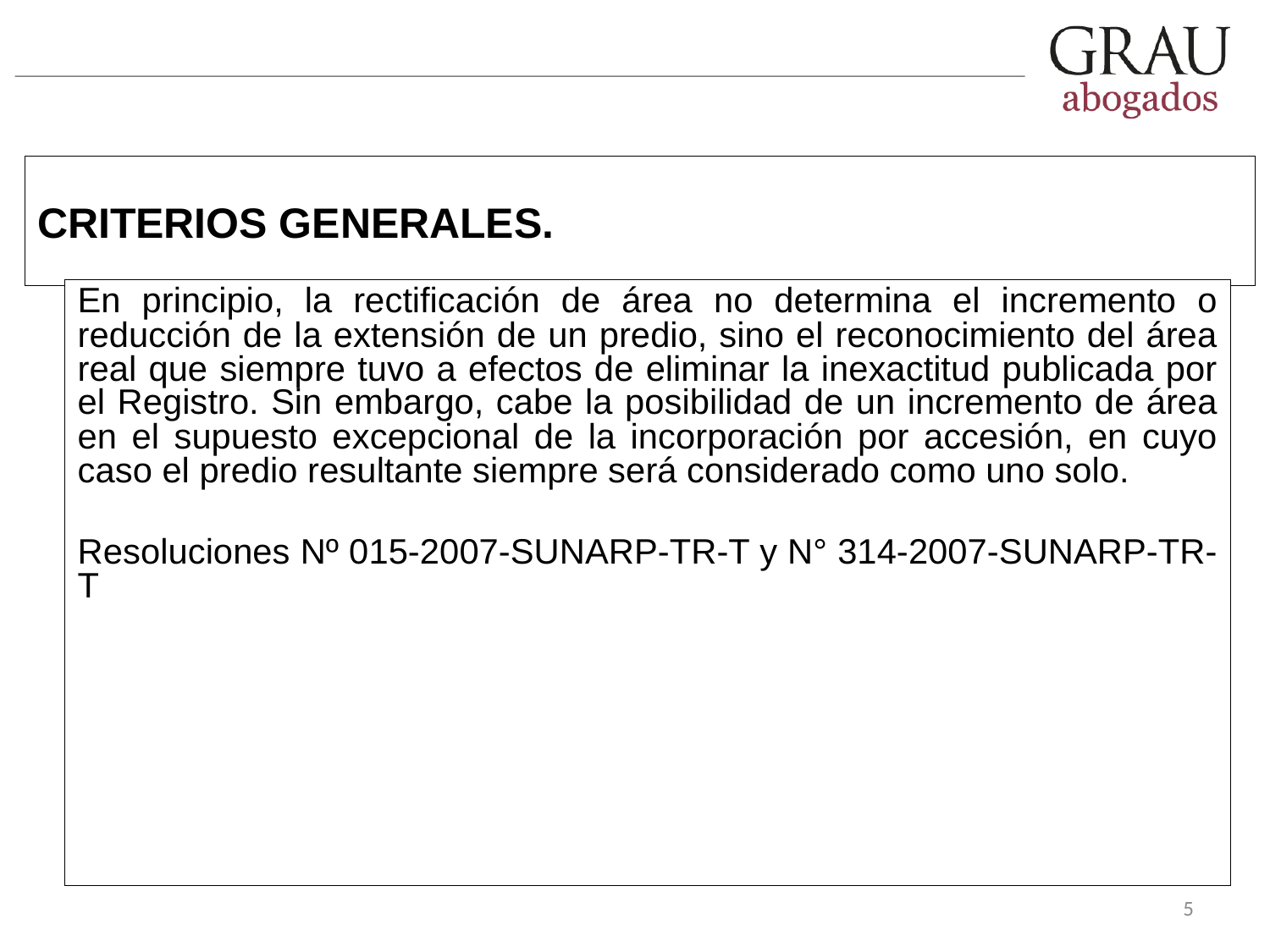

CRITERIOS GENERALES.
En principio, la rectificación de área no determina el incremento o reducción de la extensión de un predio, sino el reconocimiento del área real que siempre tuvo a efectos de eliminar la inexactitud publicada por el Registro. Sin embargo, cabe la posibilidad de un incremento de área en el supuesto excepcional de la incorporación por accesión, en cuyo caso el predio resultante siempre será considerado como uno solo.

Resoluciones Nº 015-2007-SUNARP-TR-T y N° 314-2007-SUNARP-TR-T

5